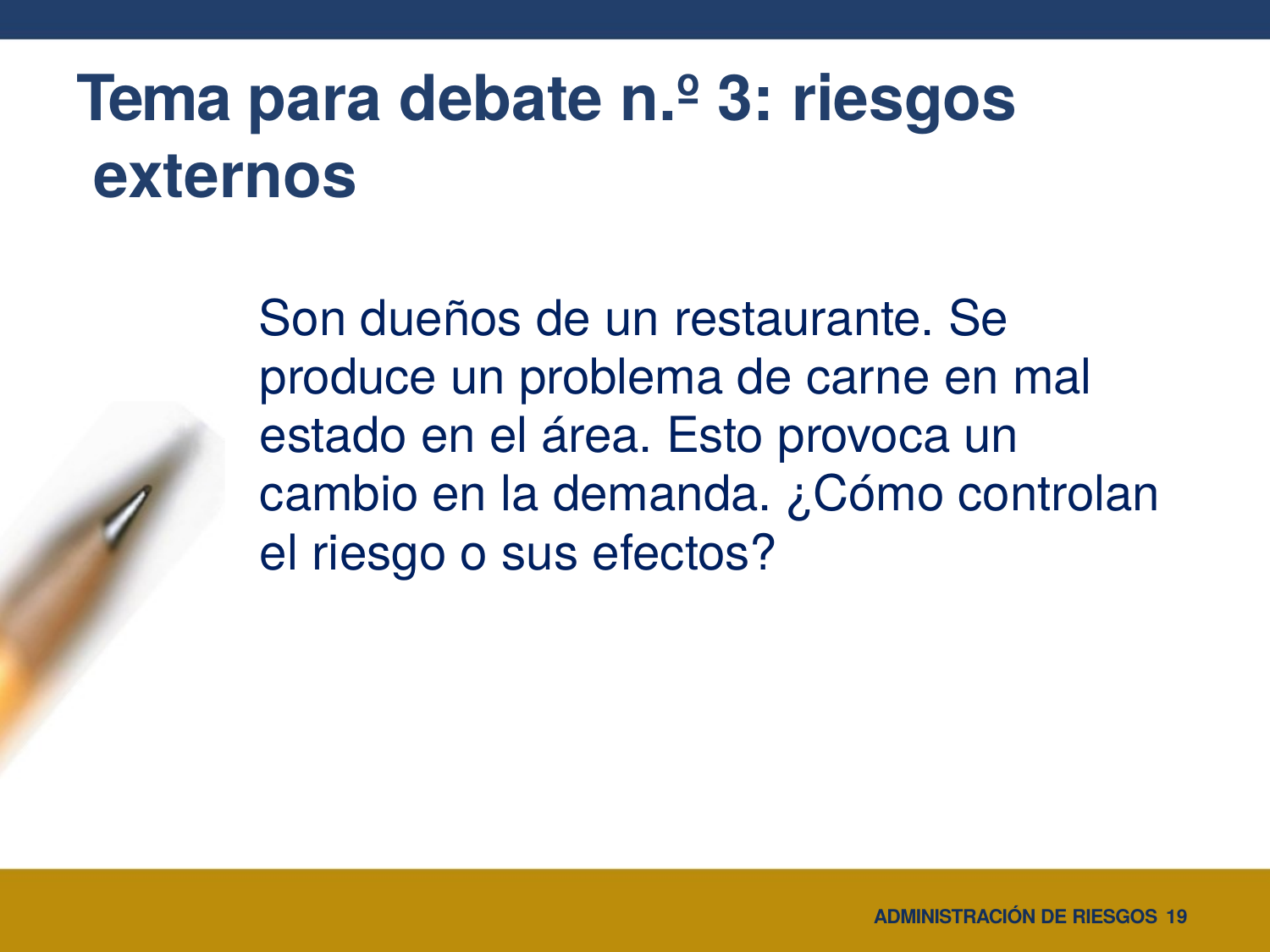

# Tema para debate n.º 3: riesgos  externos
Son dueños de un restaurante. Se  produce un problema de carne en mal  estado en el área. Esto provoca un  cambio en la demanda. ¿Cómo controlan  el riesgo o sus efectos?

ADMINISTRACIÓN DE RIESGOS 19